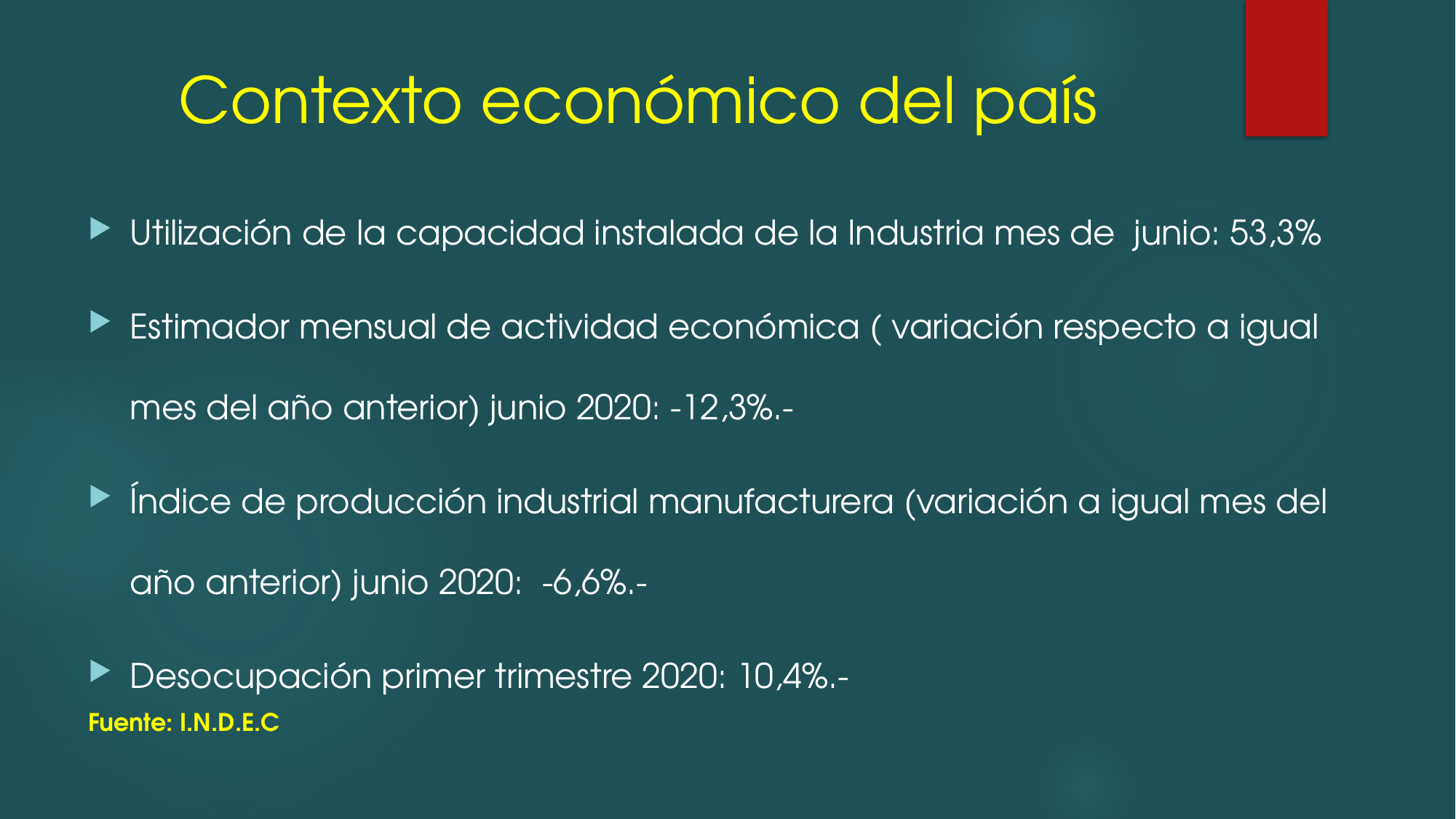

# Contexto económico del país
Utilización de la capacidad instalada de la Industria mes de  junio: 53,3%
Estimador mensual de actividad económica ( variación respecto a igual mes del año anterior) junio 2020: -12,3%.-
Índice de producción industrial manufacturera (variación a igual mes del año anterior) junio 2020:  -6,6%.-
Desocupación primer trimestre 2020: 10,4%.-
Fuente: I.N.D.E.C